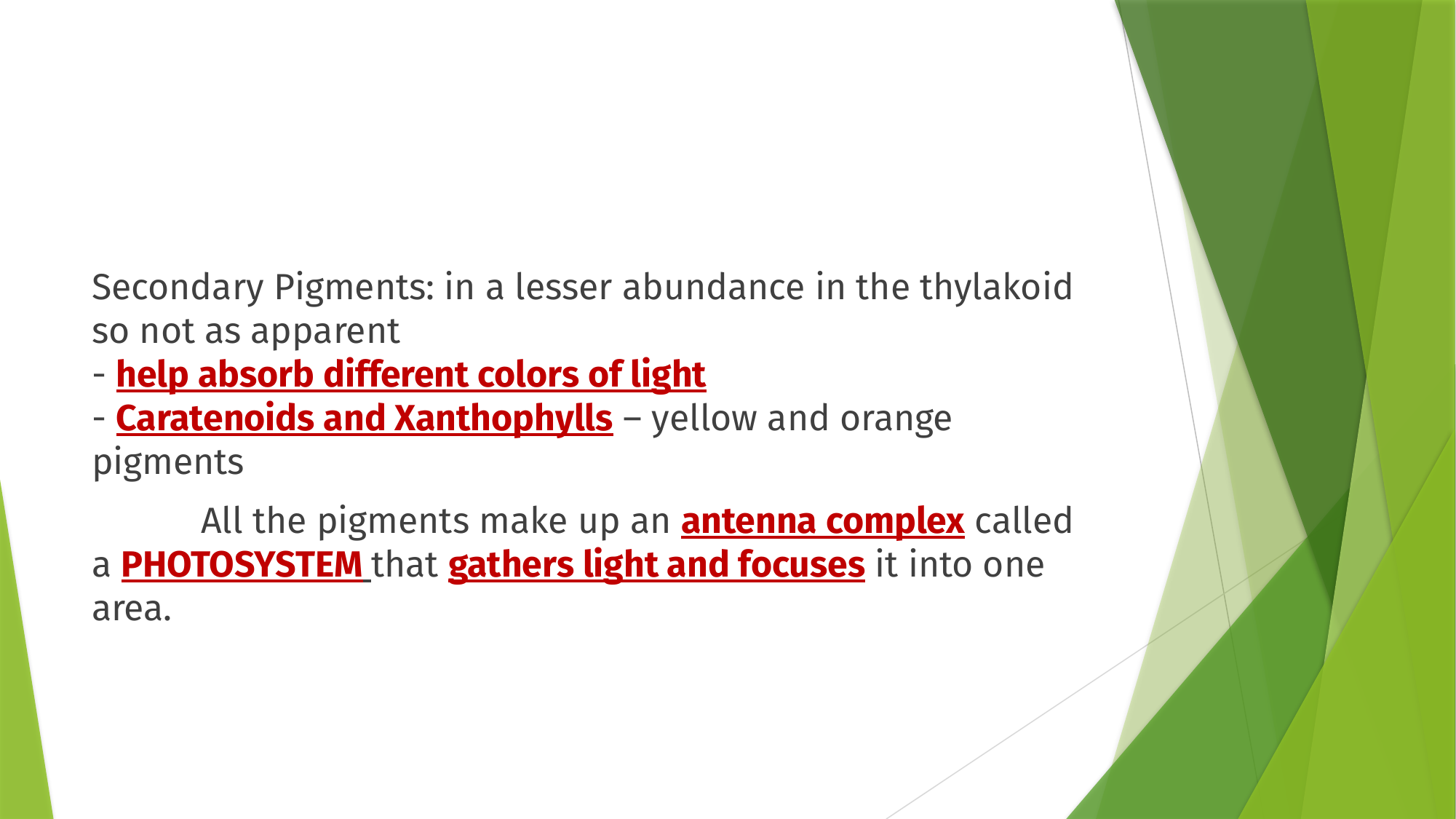

#
Secondary Pigments: in a lesser abundance in the thylakoid so not as apparent
- help absorb different colors of light
- Caratenoids and Xanthophylls – yellow and orange pigments
	All the pigments make up an antenna complex called a PHOTOSYSTEM that gathers light and focuses it into one area.